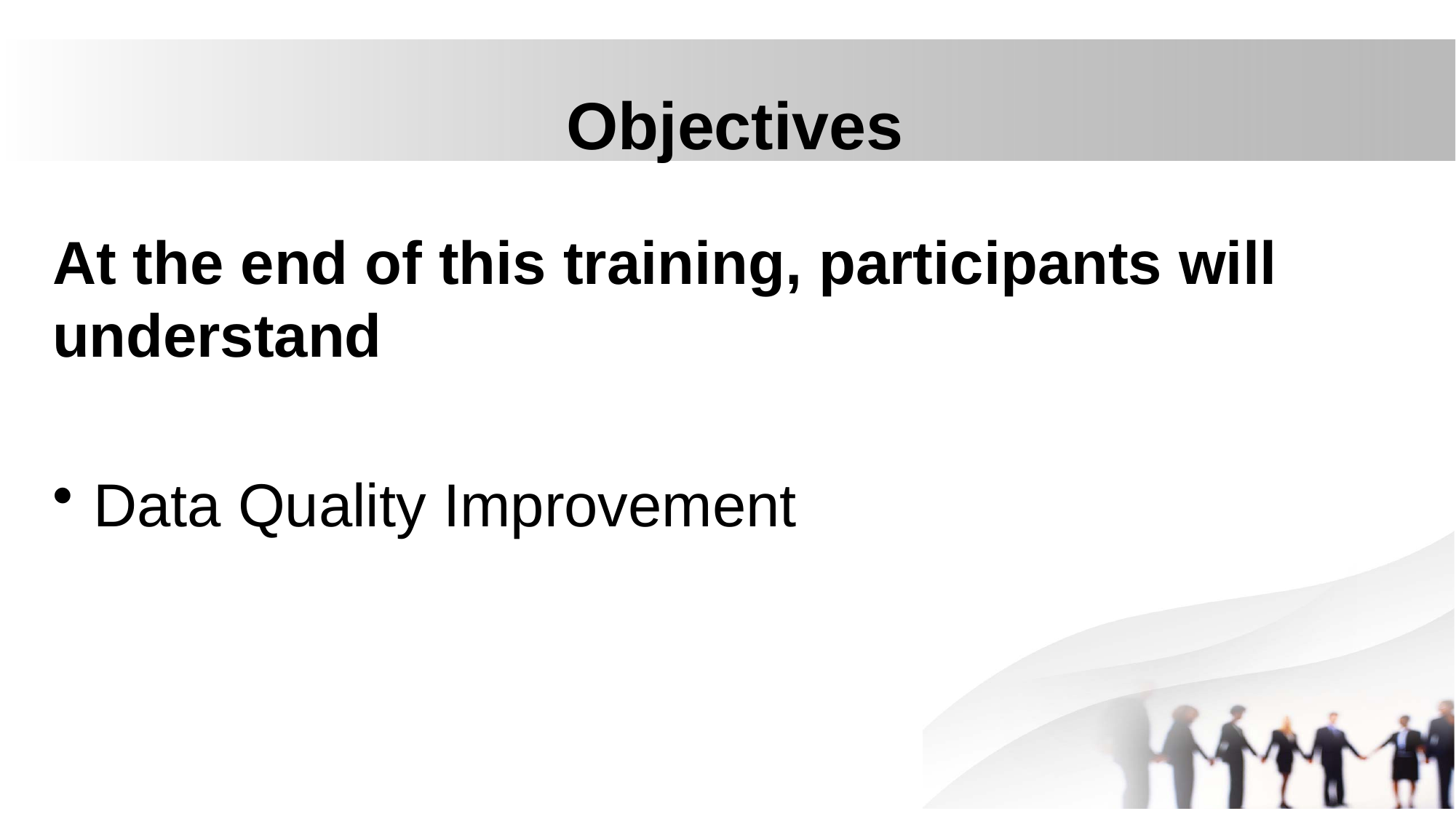

# Objectives
At the end of this training, participants will understand

Data Quality Improvement